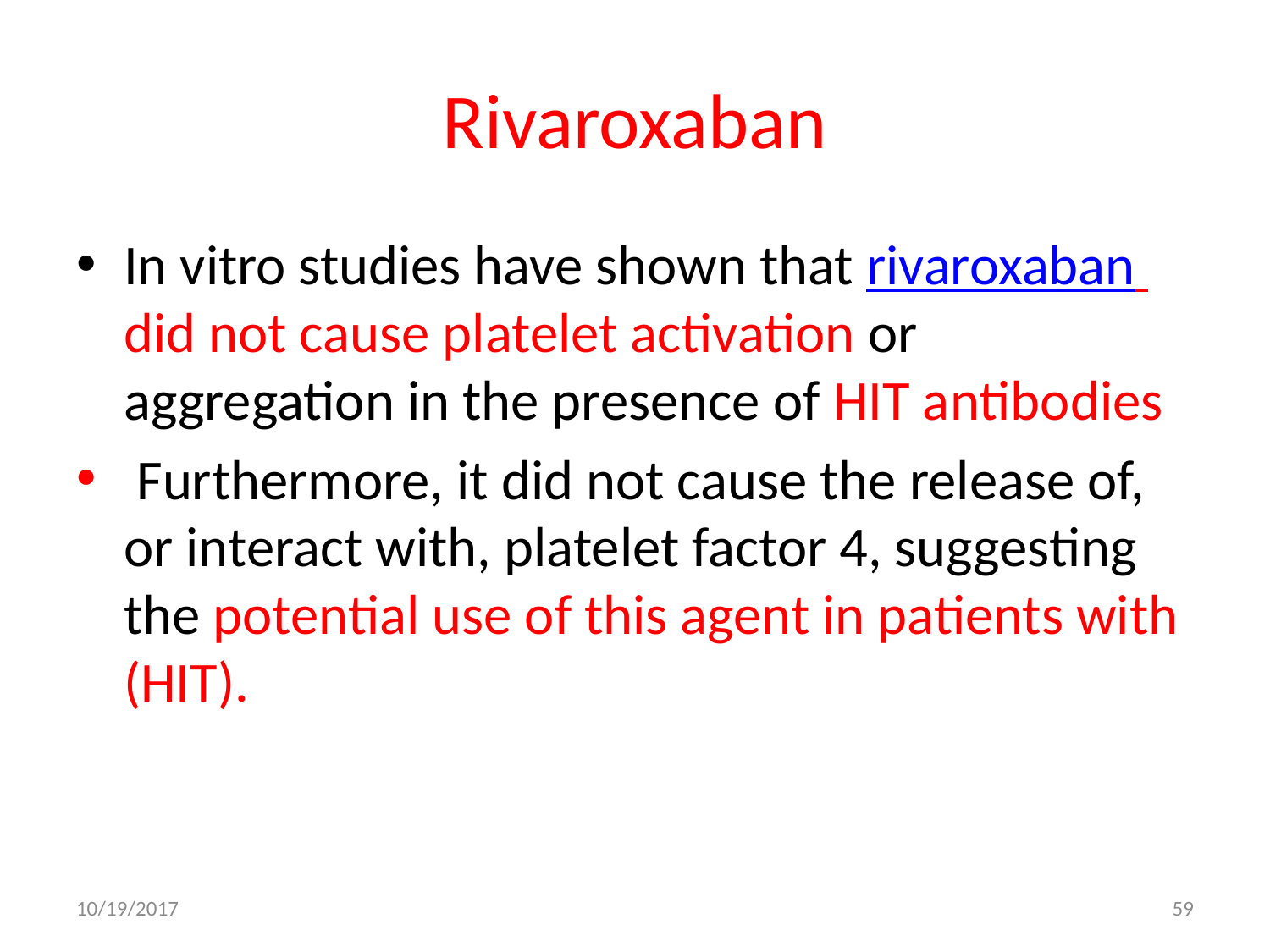

# Rivaroxaban
In vitro studies have shown that rivaroxaban did not cause platelet activation or aggregation in the presence of HIT antibodies
 Furthermore, it did not cause the release of, or interact with, platelet factor 4, suggesting the potential use of this agent in patients with (HIT).

10/19/2017
59